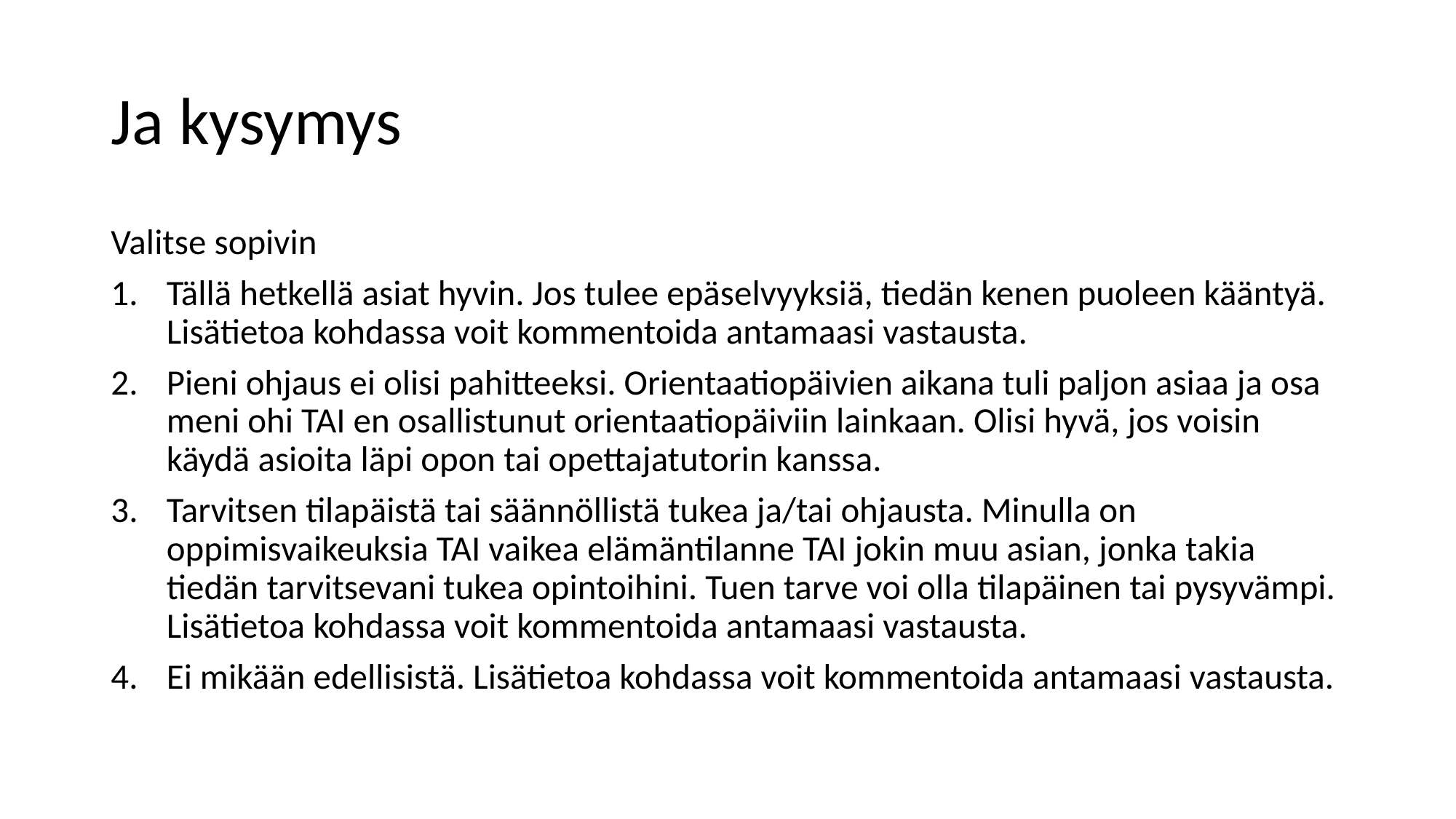

# Ja kysymys
Valitse sopivin
Tällä hetkellä asiat hyvin. Jos tulee epäselvyyksiä, tiedän kenen puoleen kääntyä. Lisätietoa kohdassa voit kommentoida antamaasi vastausta.
Pieni ohjaus ei olisi pahitteeksi. Orientaatiopäivien aikana tuli paljon asiaa ja osa meni ohi TAI en osallistunut orientaatiopäiviin lainkaan. Olisi hyvä, jos voisin käydä asioita läpi opon tai opettajatutorin kanssa.
Tarvitsen tilapäistä tai säännöllistä tukea ja/tai ohjausta. Minulla on oppimisvaikeuksia TAI vaikea elämäntilanne TAI jokin muu asian, jonka takia tiedän tarvitsevani tukea opintoihini. Tuen tarve voi olla tilapäinen tai pysyvämpi. Lisätietoa kohdassa voit kommentoida antamaasi vastausta.
Ei mikään edellisistä. Lisätietoa kohdassa voit kommentoida antamaasi vastausta.